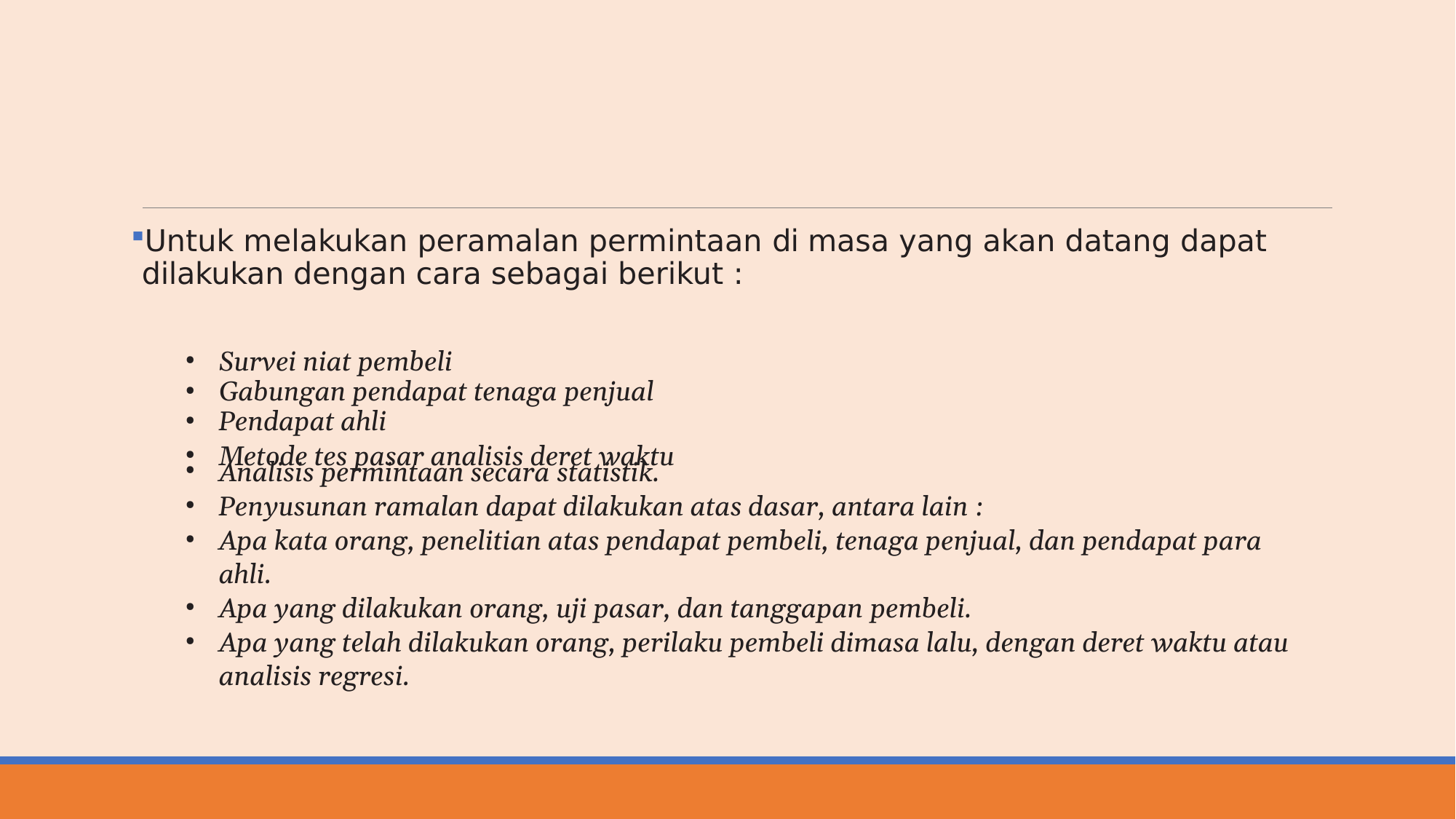

#
Untuk melakukan peramalan permintaan di masa yang akan datang dapat dilakukan dengan cara sebagai berikut :

Survei niat pembeli
Gabungan pendapat tenaga penjual
Pendapat ahli
Metode tes pasar analisis deret waktu
Analisis permintaan secara statistik.
Penyusunan ramalan dapat dilakukan atas dasar, antara lain :
Apa kata orang, penelitian atas pendapat pembeli, tenaga penjual, dan pendapat para ahli.
Apa yang dilakukan orang, uji pasar, dan tanggapan pembeli.
Apa yang telah dilakukan orang, perilaku pembeli dimasa lalu, dengan deret waktu atau analisis regresi.